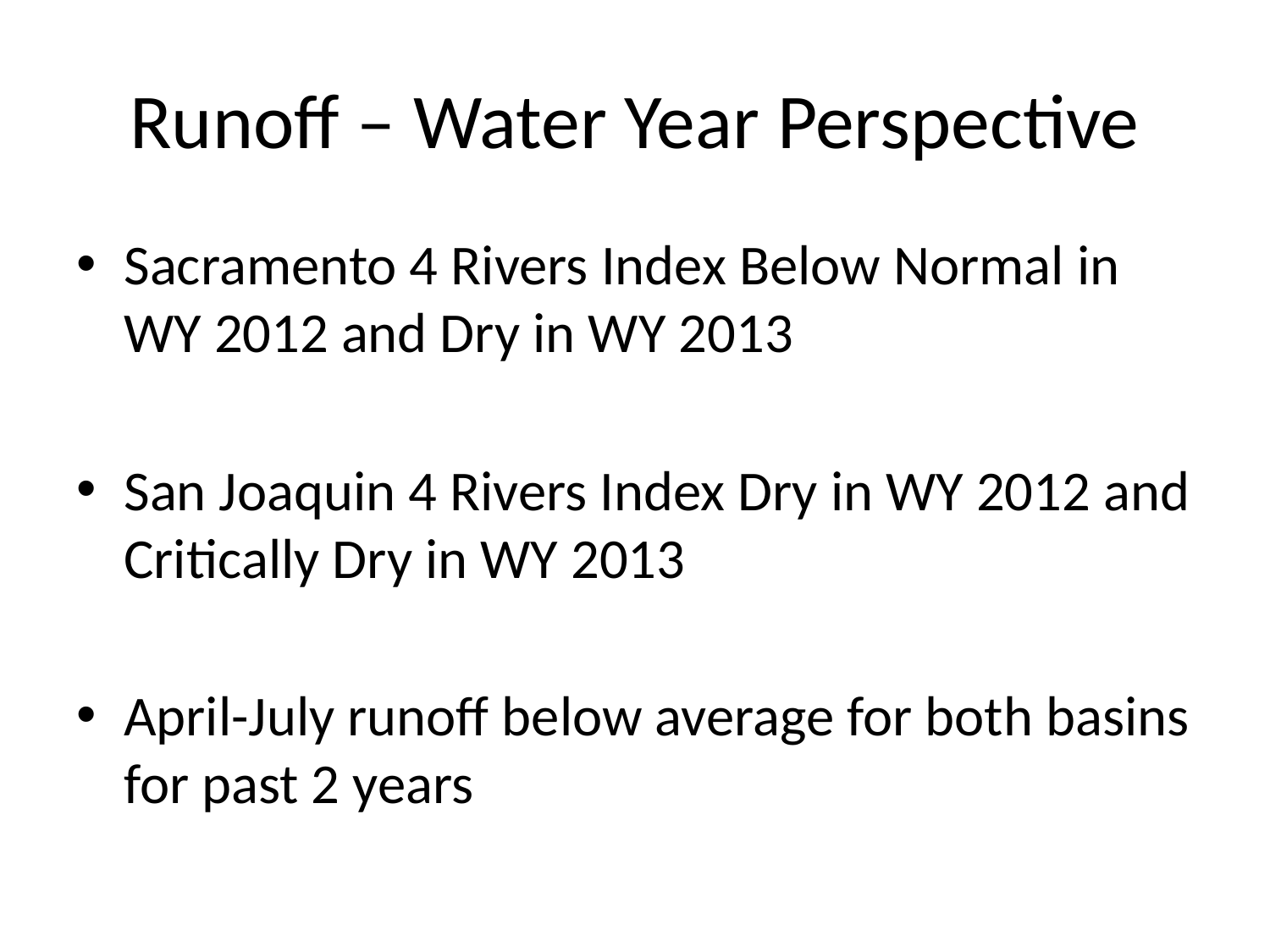

# Runoff – Water Year Perspective
Sacramento 4 Rivers Index Below Normal in WY 2012 and Dry in WY 2013

San Joaquin 4 Rivers Index Dry in WY 2012 and Critically Dry in WY 2013

April-July runoff below average for both basins for past 2 years